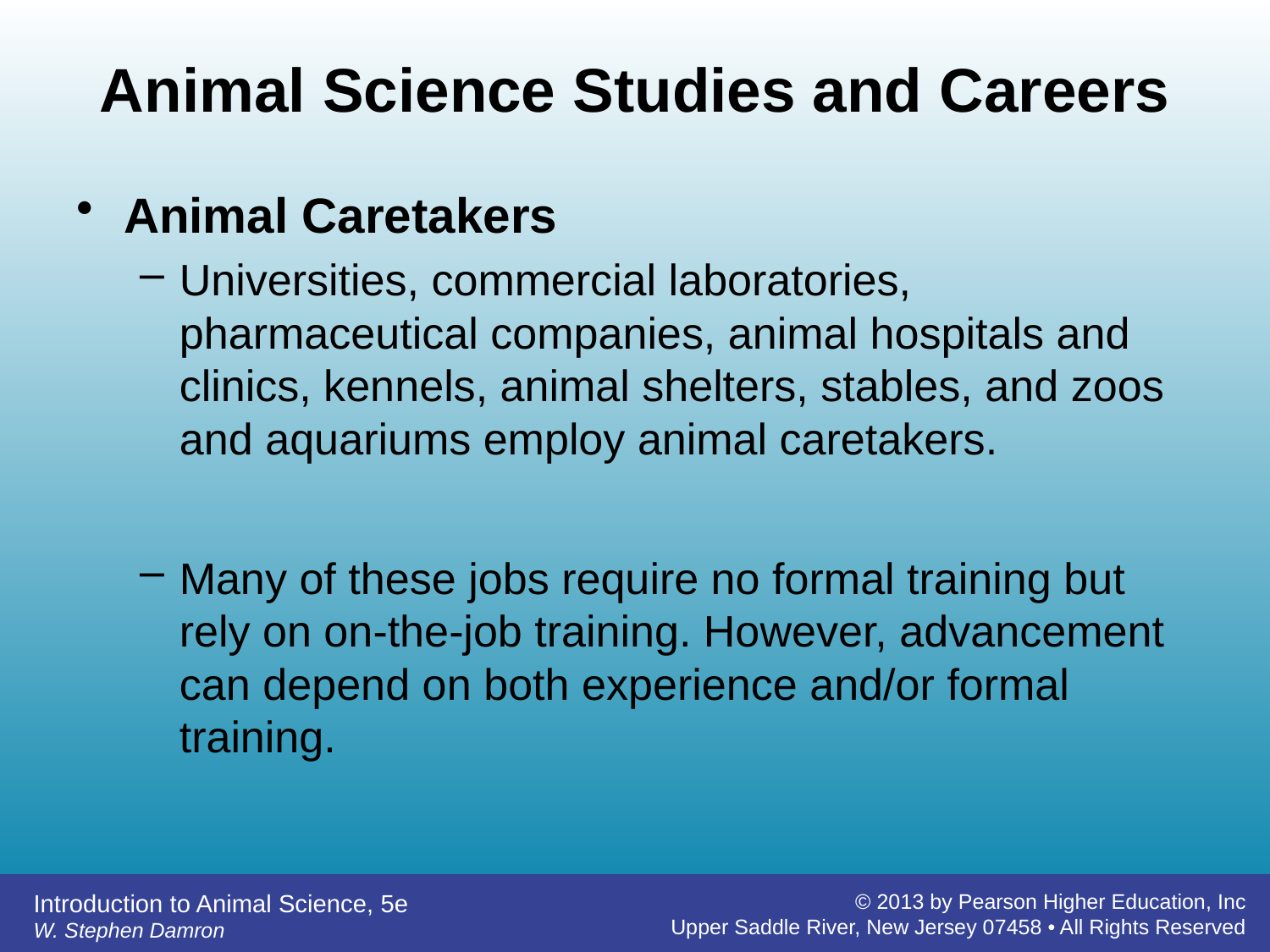

# Animal Science Studies and Careers
Animal Caretakers
Universities, commercial laboratories, pharmaceutical companies, animal hospitals and clinics, kennels, animal shelters, stables, and zoos and aquariums employ animal caretakers.

Many of these jobs require no formal training but rely on on-the-job training. However, advancement can depend on both experience and/or formal training.